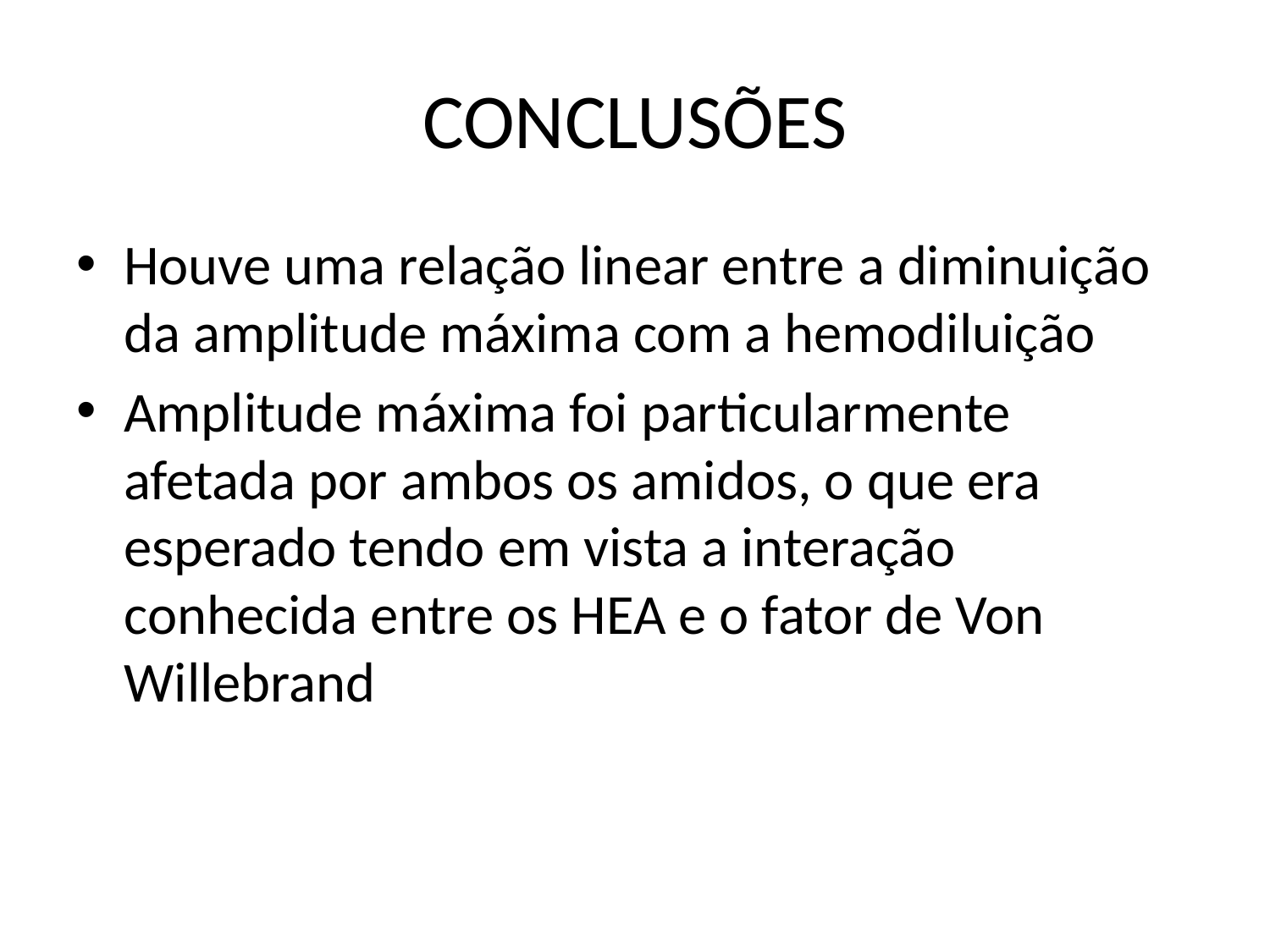

# CONCLUSÕES
Houve uma relação linear entre a diminuição da amplitude máxima com a hemodiluição
Amplitude máxima foi particularmente afetada por ambos os amidos, o que era esperado tendo em vista a interação conhecida entre os HEA e o fator de Von Willebrand